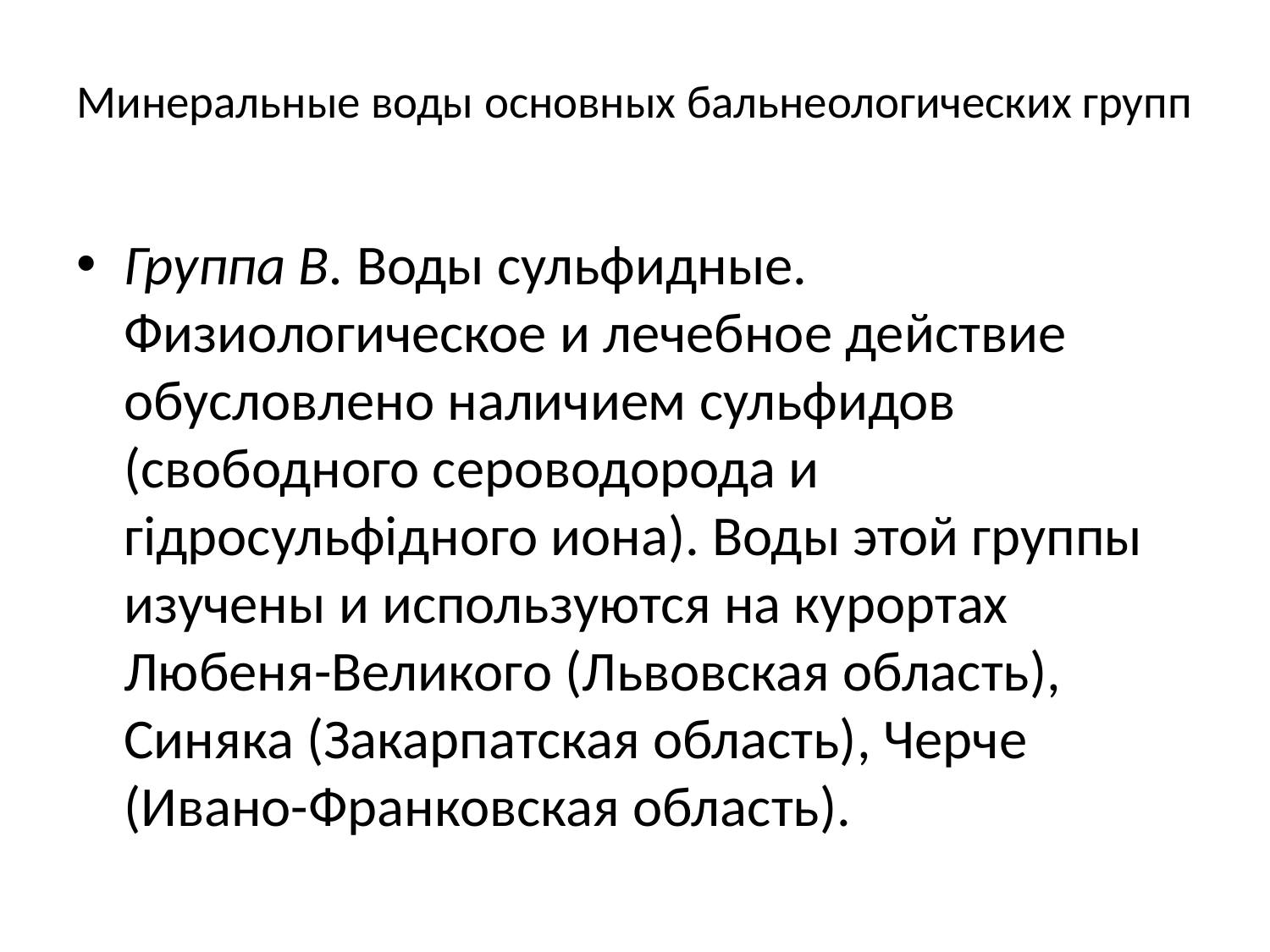

# Минеральные воды основных бальнеологических групп
Группа В. Воды сульфидные. Физиологическое и лечебное действие обусловлено наличием сульфидов (свободного сероводорода и гідросульфідного иона). Воды этой группы изучены и используются на курортах Любеня-Великого (Львовская область), Синяка (Закарпатская область), Черче (Ивано-Франковская область).